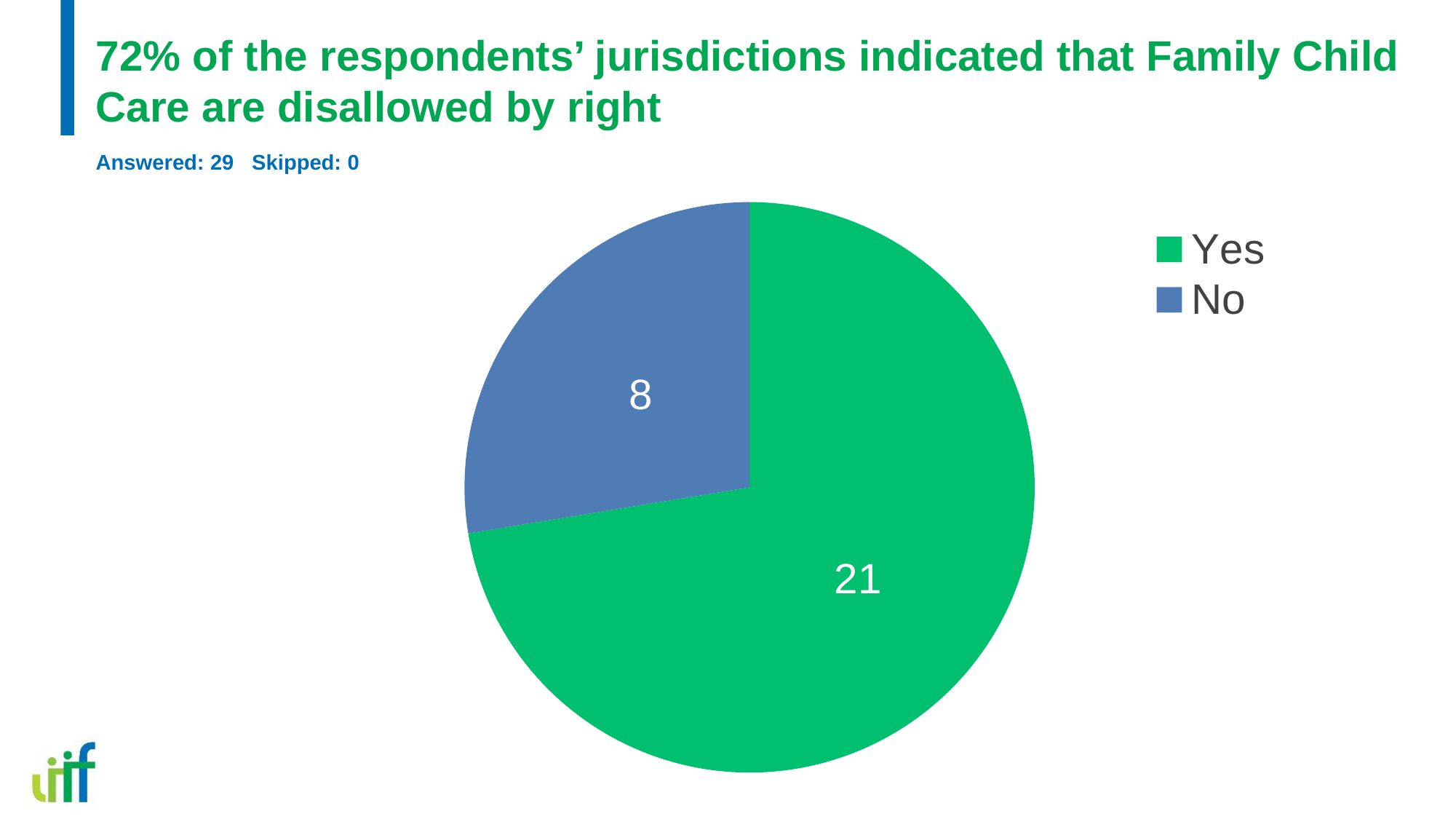

# 72% of the respondents’ jurisdictions indicated that Family Child Care are disallowed by right
Answered: 29   Skipped: 0

### Chart

| Category |  |
|---|---|
| Yes | 0.7241 |
| No | 0.2759 |